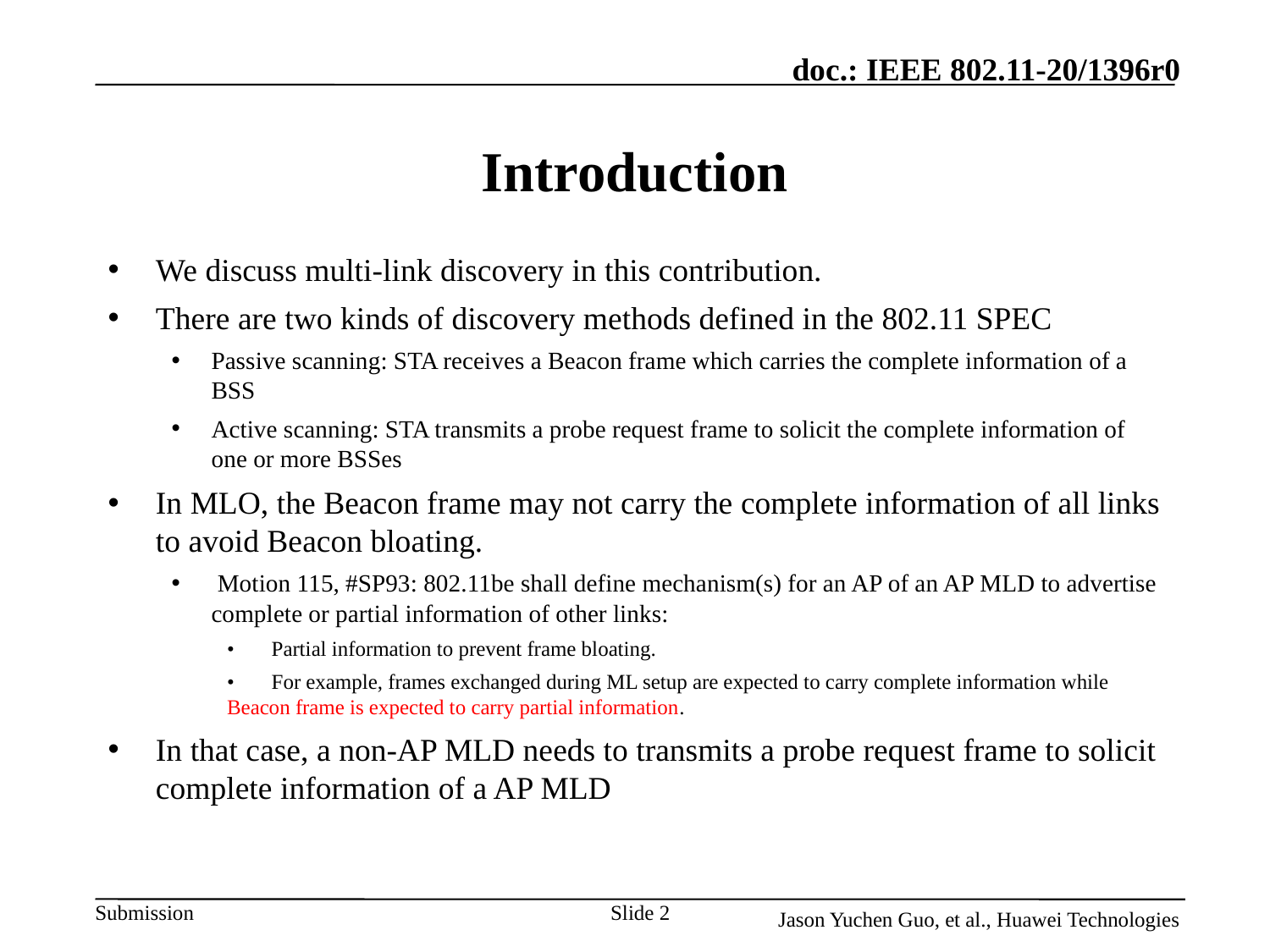

# Introduction
We discuss multi-link discovery in this contribution.
There are two kinds of discovery methods defined in the 802.11 SPEC
Passive scanning: STA receives a Beacon frame which carries the complete information of a BSS
Active scanning: STA transmits a probe request frame to solicit the complete information of one or more BSSes
In MLO, the Beacon frame may not carry the complete information of all links to avoid Beacon bloating.
 Motion 115, #SP93: 802.11be shall define mechanism(s) for an AP of an AP MLD to advertise complete or partial information of other links:
•       Partial information to prevent frame bloating.
•       For example, frames exchanged during ML setup are expected to carry complete information while Beacon frame is expected to carry partial information.
In that case, a non-AP MLD needs to transmits a probe request frame to solicit complete information of a AP MLD
Slide 2